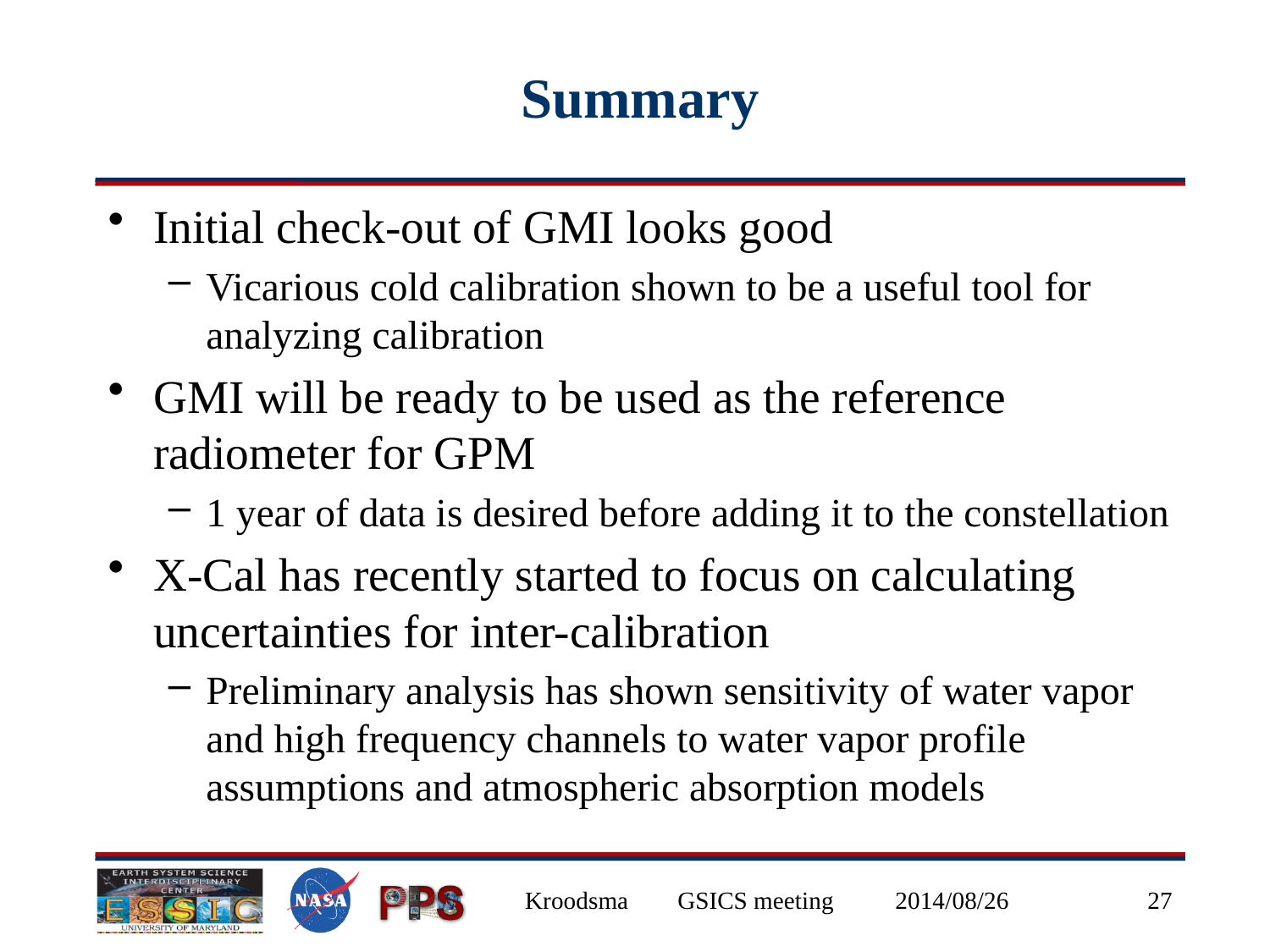

# Summary
Initial check-out of GMI looks good
Vicarious cold calibration shown to be a useful tool for analyzing calibration
GMI will be ready to be used as the reference radiometer for GPM
1 year of data is desired before adding it to the constellation
X-Cal has recently started to focus on calculating uncertainties for inter-calibration
Preliminary analysis has shown sensitivity of water vapor and high frequency channels to water vapor profile assumptions and atmospheric absorption models
Kroodsma        GSICS meeting          2014/08/26
27